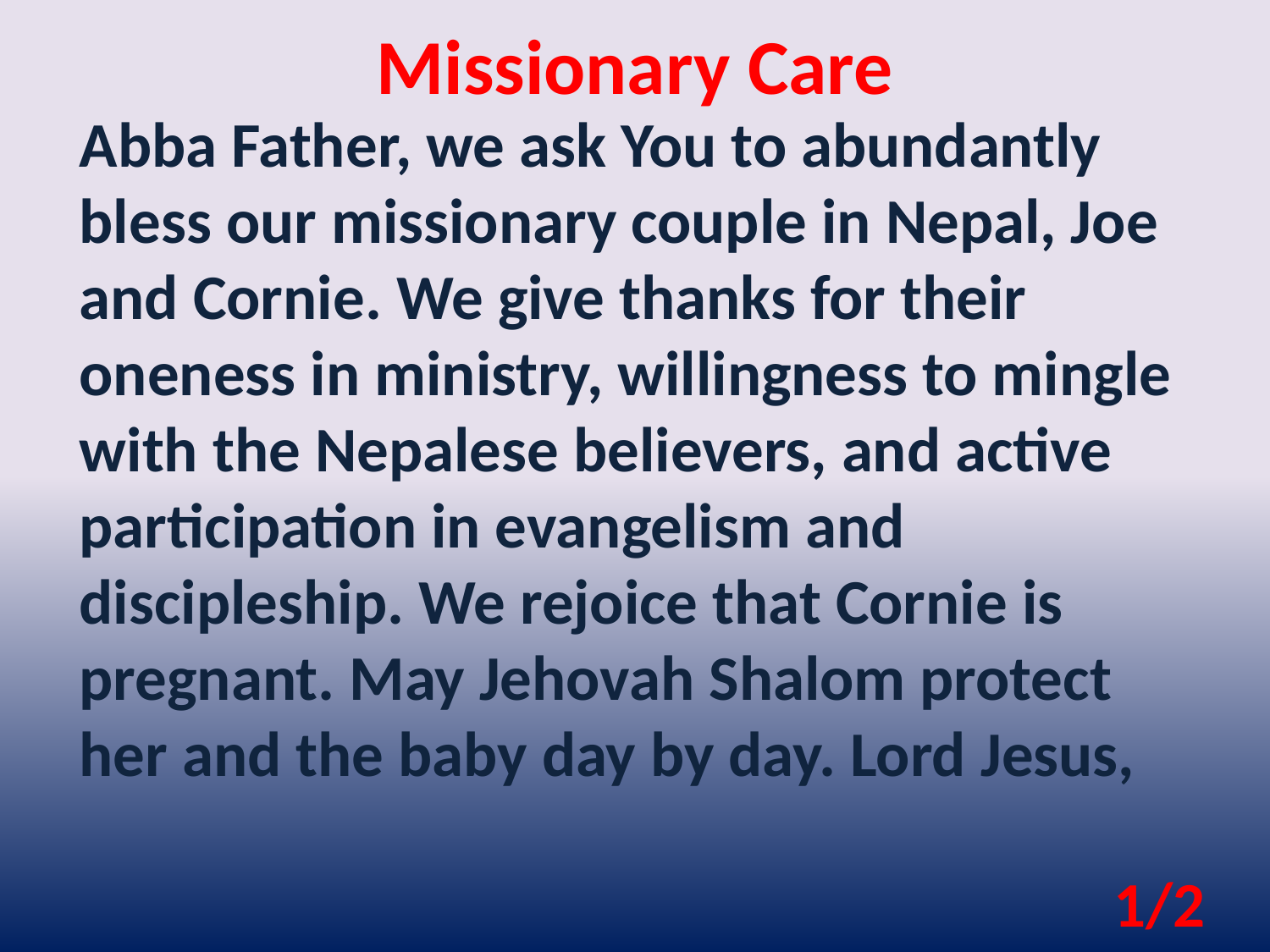

Missionary Care
Abba Father, we ask You to abundantly bless our missionary couple in Nepal, Joe and Cornie. We give thanks for their oneness in ministry, willingness to mingle with the Nepalese believers, and active participation in evangelism and discipleship. We rejoice that Cornie is pregnant. May Jehovah Shalom protect her and the baby day by day. Lord Jesus,
1/2